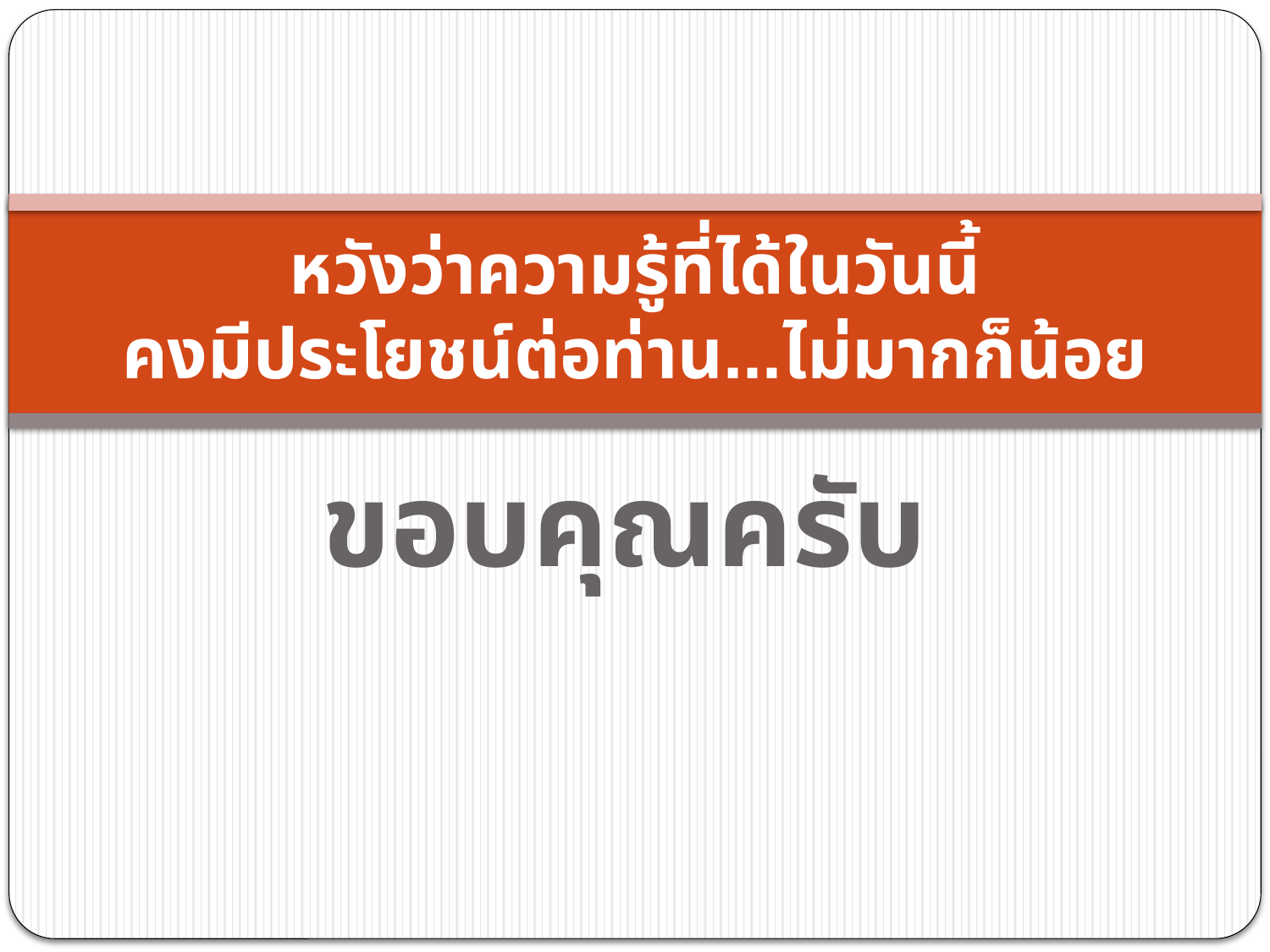

# หวังว่าความรู้ที่ได้ในวันนี้ คงมีประโยชน์ต่อท่าน...ไม่มากก็น้อย
ขอบคุณครับ